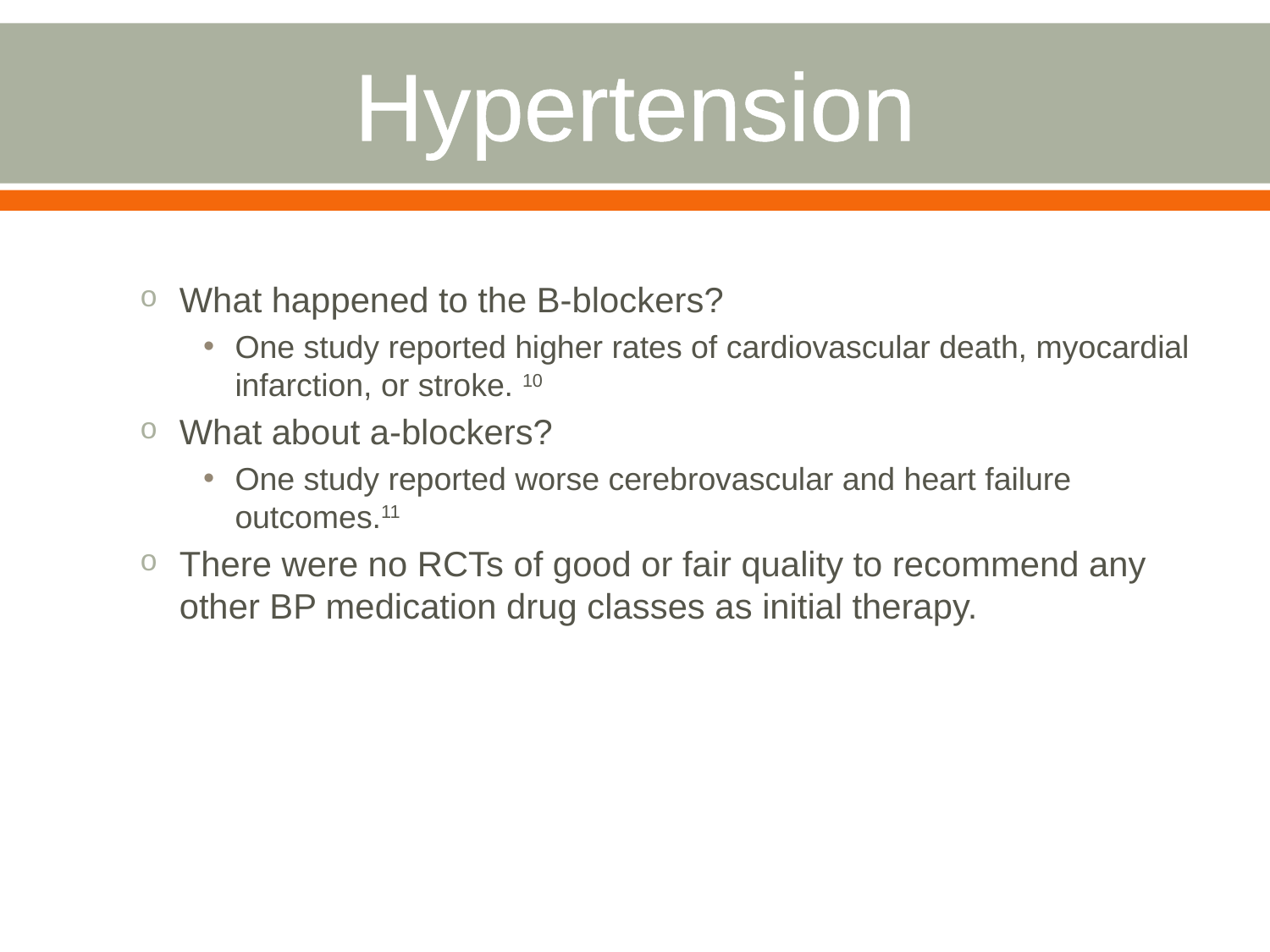

# Hypertension

What happened to the B-blockers?
One study reported higher rates of cardiovascular death, myocardial infarction, or stroke. 10
What about a-blockers?
One study reported worse cerebrovascular and heart failure outcomes.11
There were no RCTs of good or fair quality to recommend any other BP medication drug classes as initial therapy.